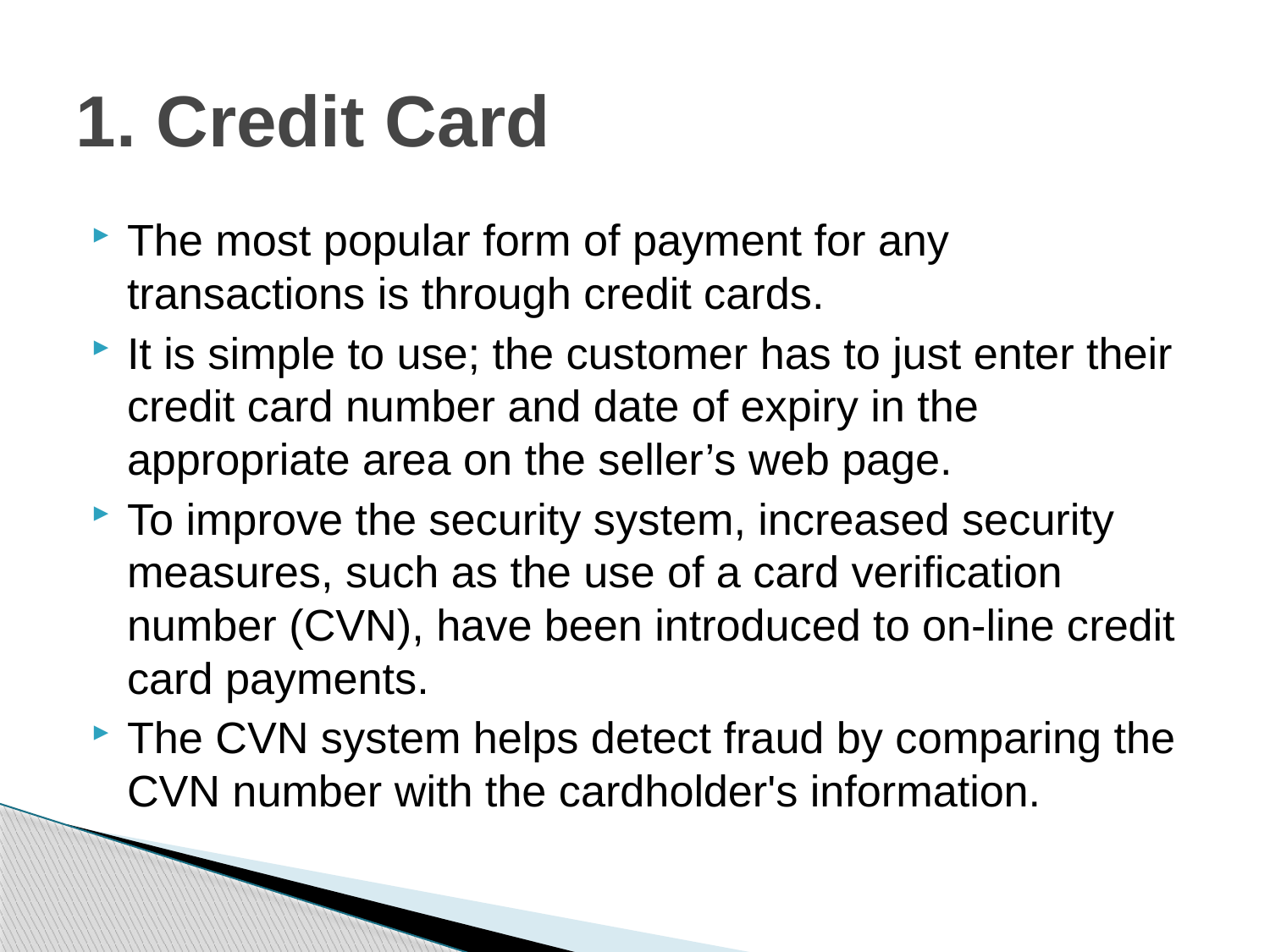

# 1. Credit Card
The most popular form of payment for any transactions is through credit cards.
It is simple to use; the customer has to just enter their credit card number and date of expiry in the appropriate area on the seller’s web page.
To improve the security system, increased security measures, such as the use of a card verification number (CVN), have been introduced to on-line credit card payments.
The CVN system helps detect fraud by comparing the CVN number with the cardholder's information.